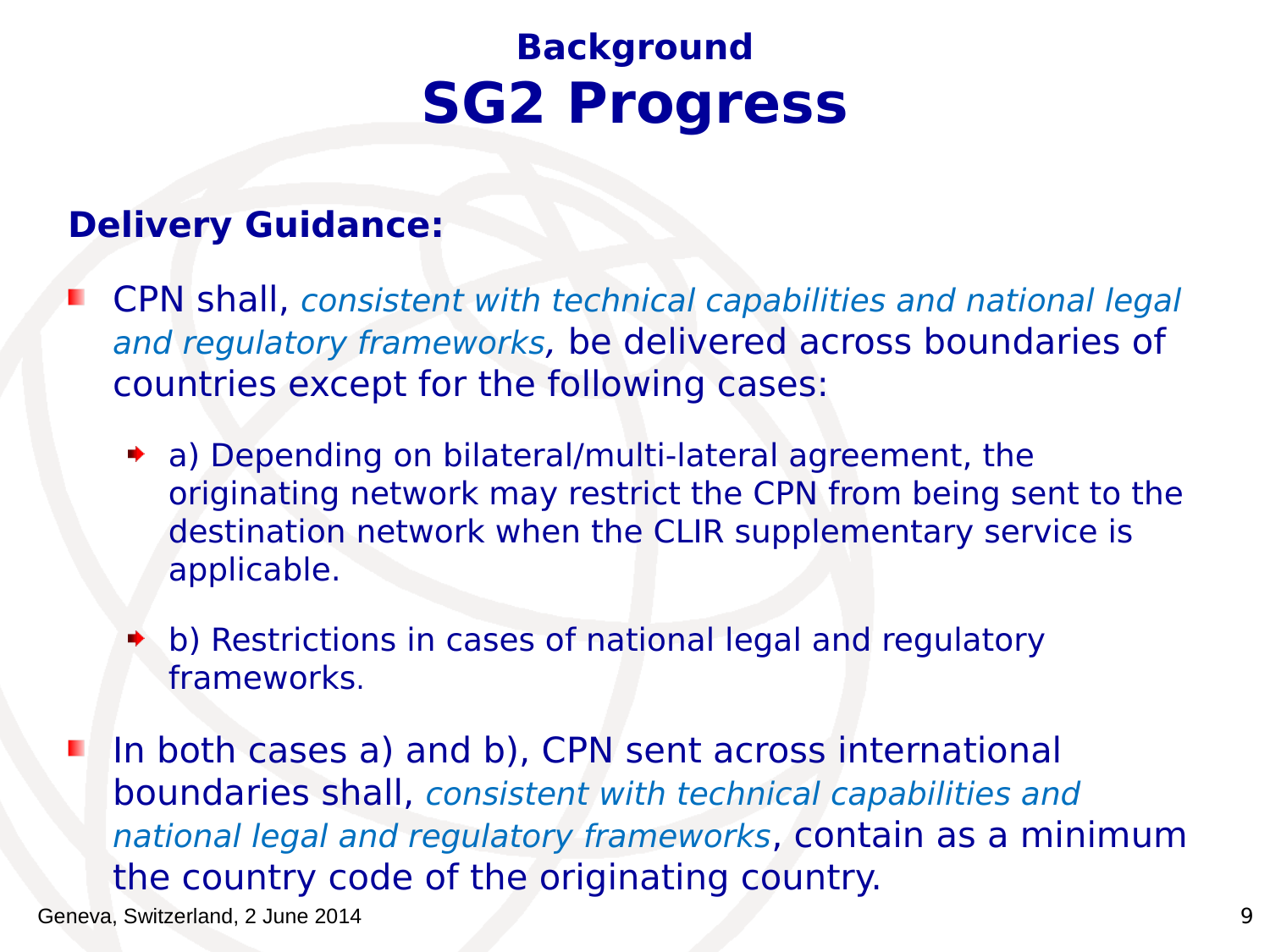

# Background SG2 Progress
Delivery Guidance:
CPN shall, consistent with technical capabilities and national legal and regulatory frameworks, be delivered across boundaries of countries except for the following cases:
a) Depending on bilateral/multi-lateral agreement, the originating network may restrict the CPN from being sent to the destination network when the CLIR supplementary service is applicable.
b) Restrictions in cases of national legal and regulatory frameworks.
In both cases a) and b), CPN sent across international boundaries shall, consistent with technical capabilities and national legal and regulatory frameworks, contain as a minimum the country code of the originating country.

Geneva, Switzerland, 2 June 2014
9